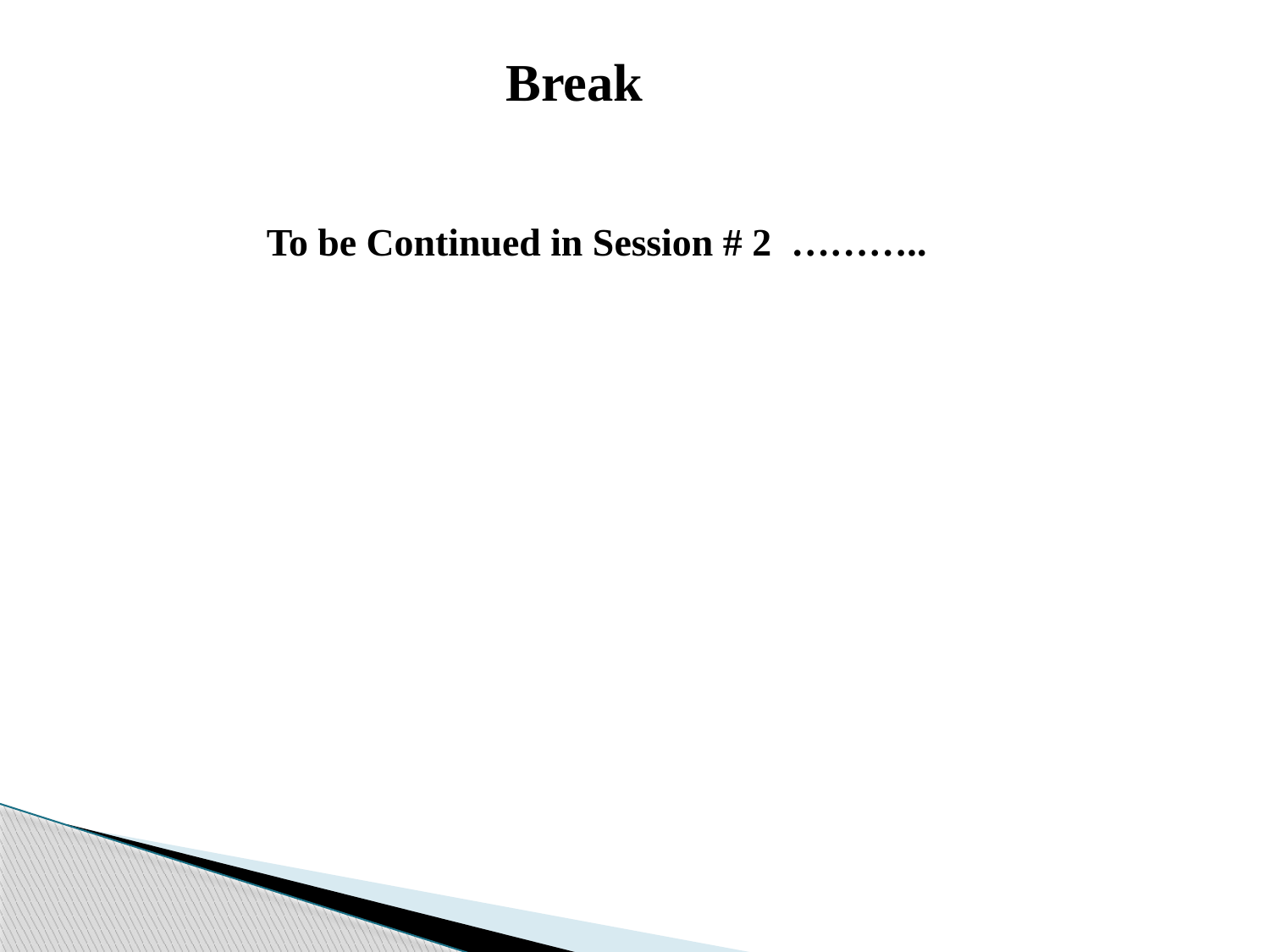

Break

		To be Continued in Session # 2  ………..